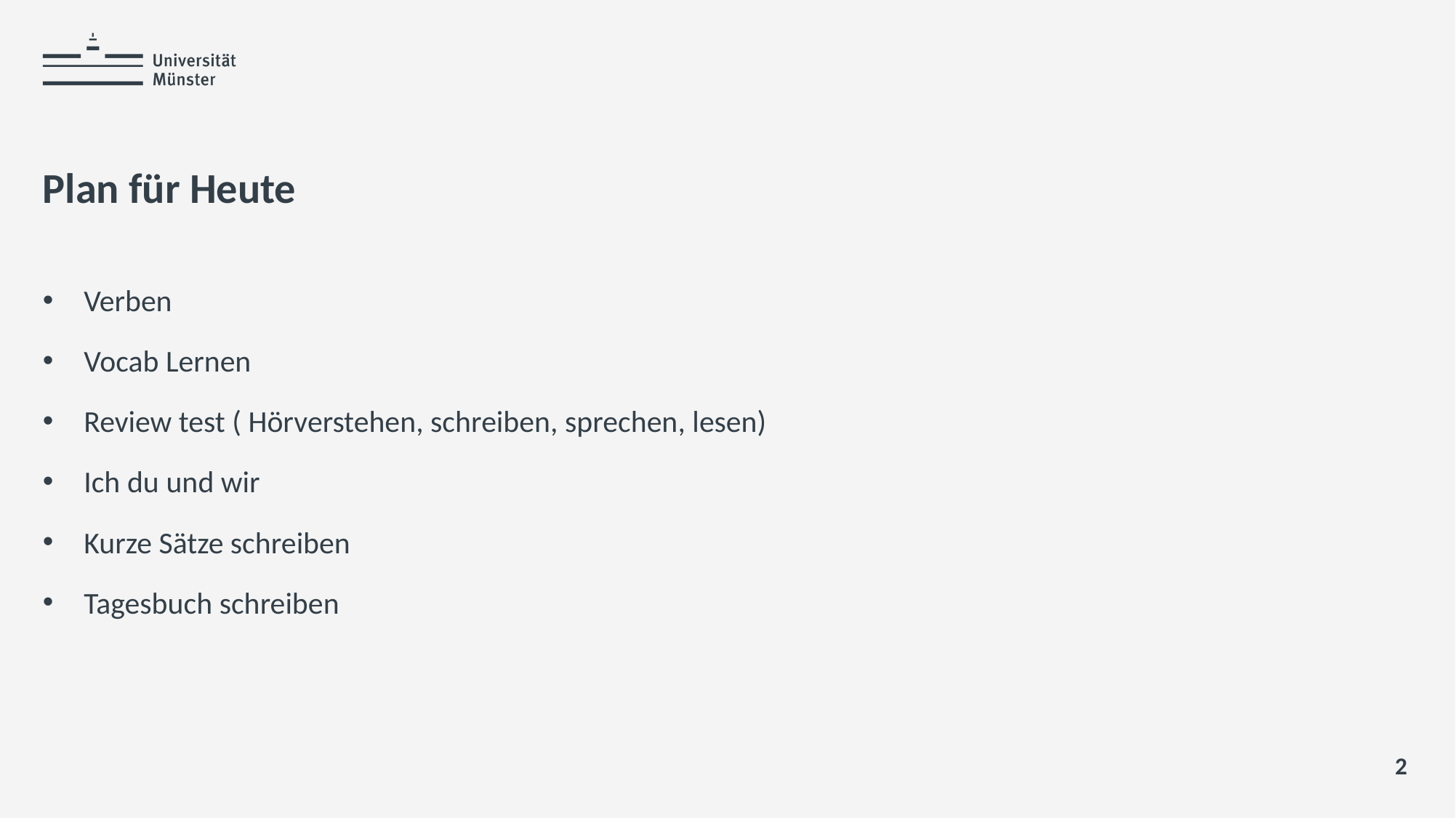

# Plan für Heute
Verben
Vocab Lernen
Review test ( Hörverstehen, schreiben, sprechen, lesen)
Ich du und wir
Kurze Sätze schreiben
Tagesbuch schreiben

2